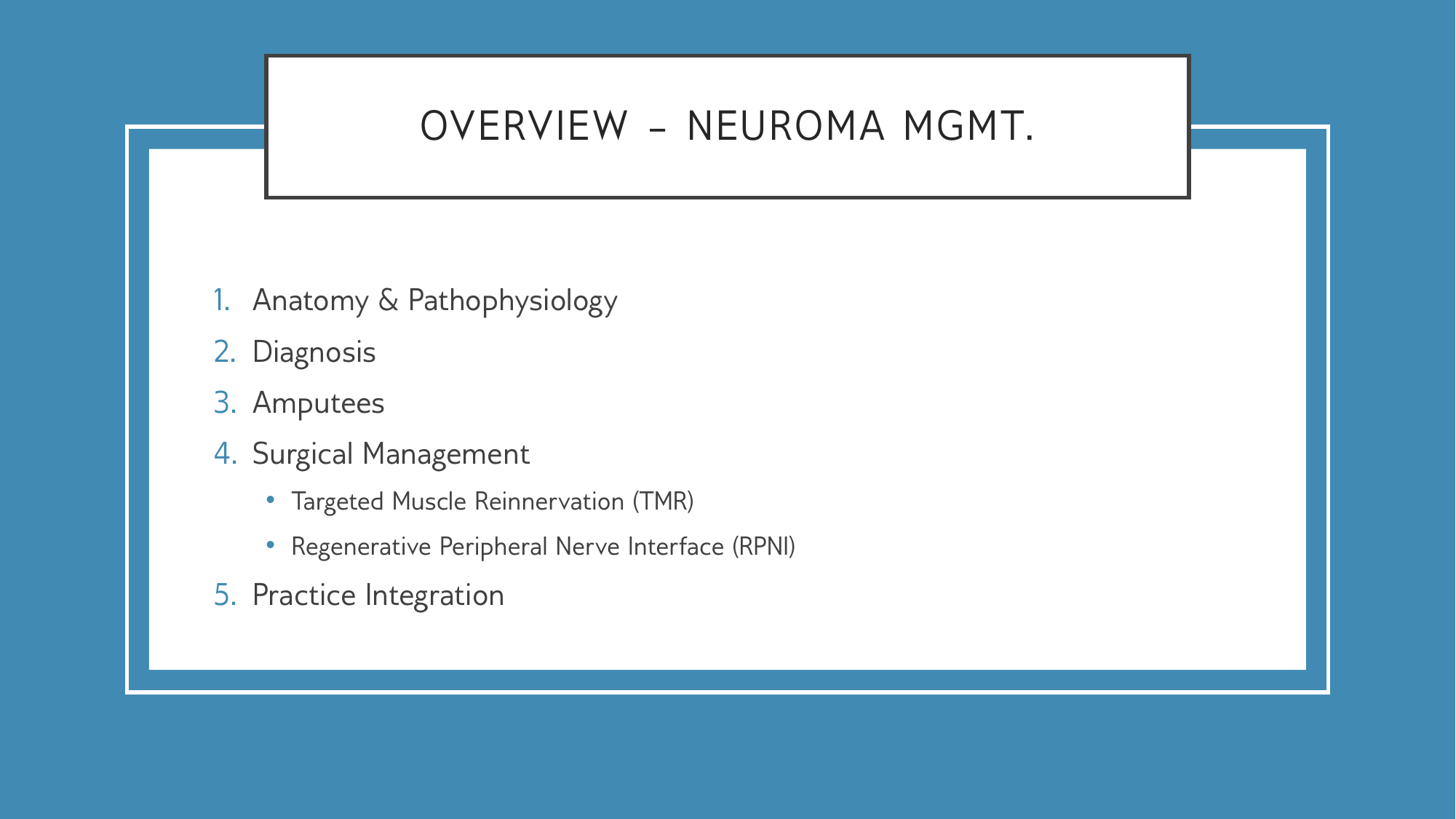

# Overview – Neuroma Mgmt.

Anatomy & Pathophysiology
Diagnosis
Amputees
Surgical Management
Targeted Muscle Reinnervation (TMR)
Regenerative Peripheral Nerve Interface (RPNI)
Practice Integration